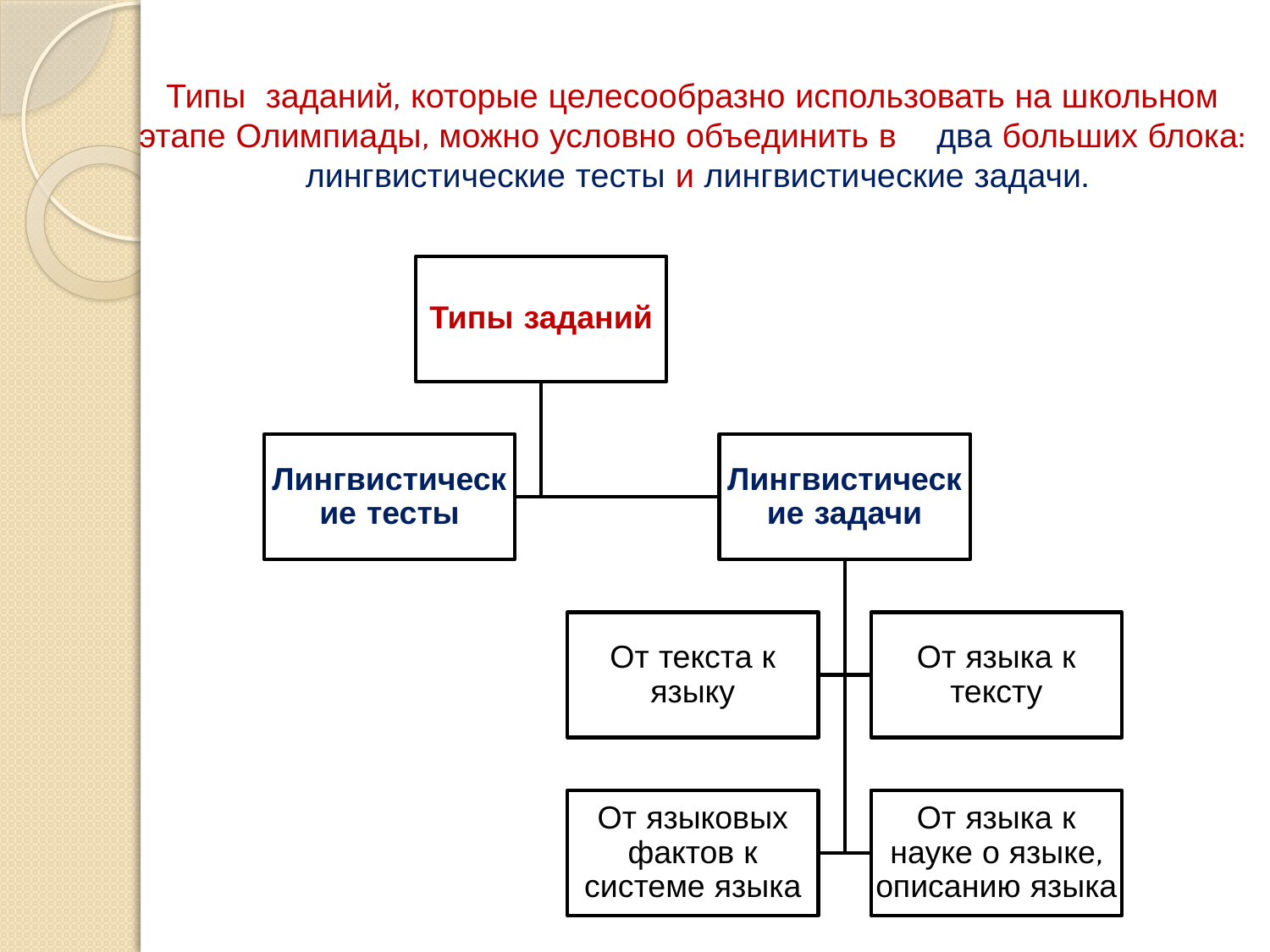

# Типы  заданий, которые целесообразно использовать на школьном  этапе Олимпиады, можно условно объединить в    два больших блока: лингвистические тесты и лингвистические задачи.
Типы заданий
Лингвистические тесты
Лингвистические задачи
От текста к языку
От языка к тексту
От языковых фактов к системе языка
От языка к науке о языке, описанию языка